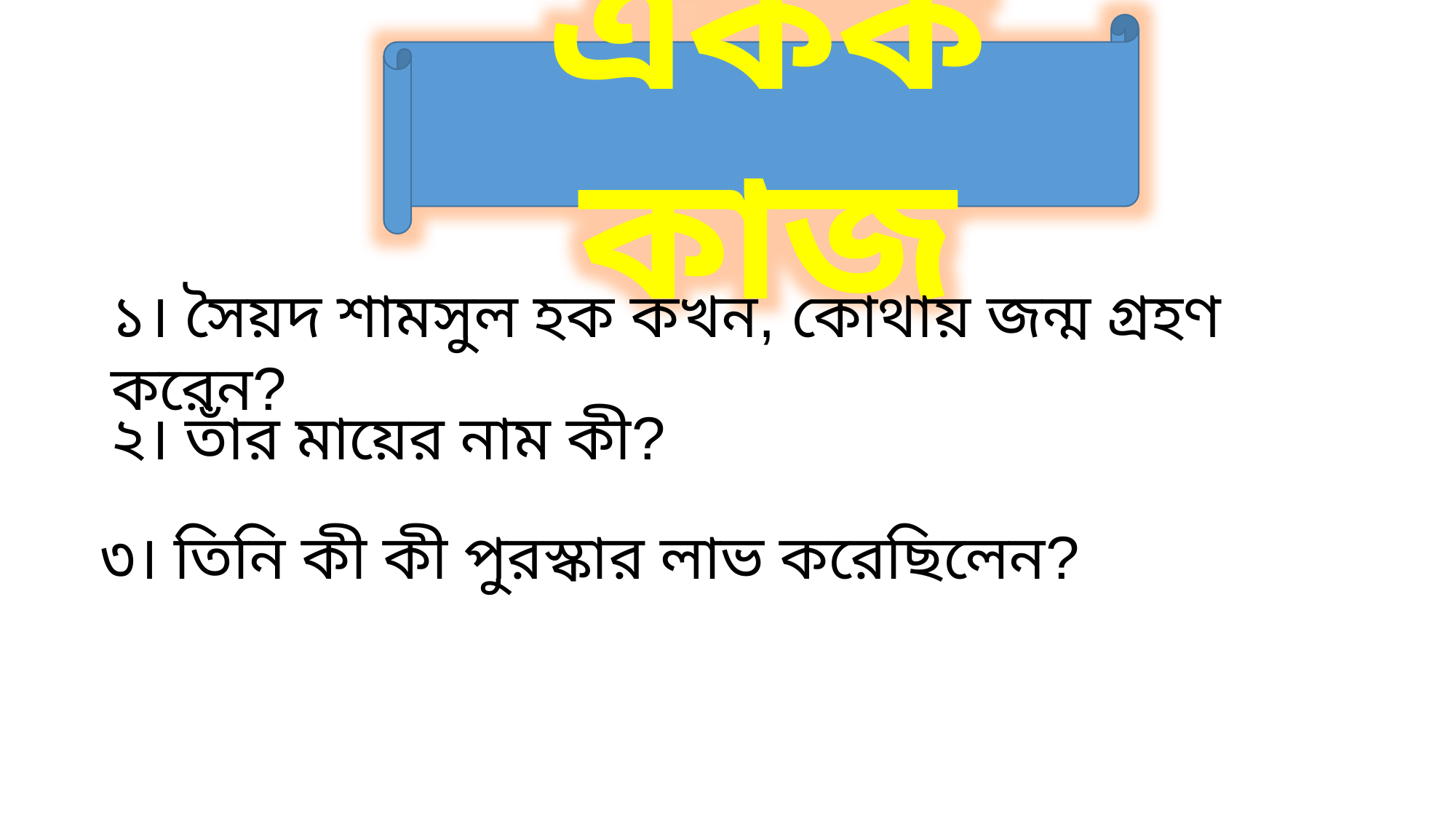

একক কাজ
১। সৈয়দ শামসুল হক কখন, কোথায় জন্ম গ্রহণ করেন?
২। তাঁর মায়ের নাম কী?
৩। তিনি কী কী পুরস্কার লাভ করেছিলেন?